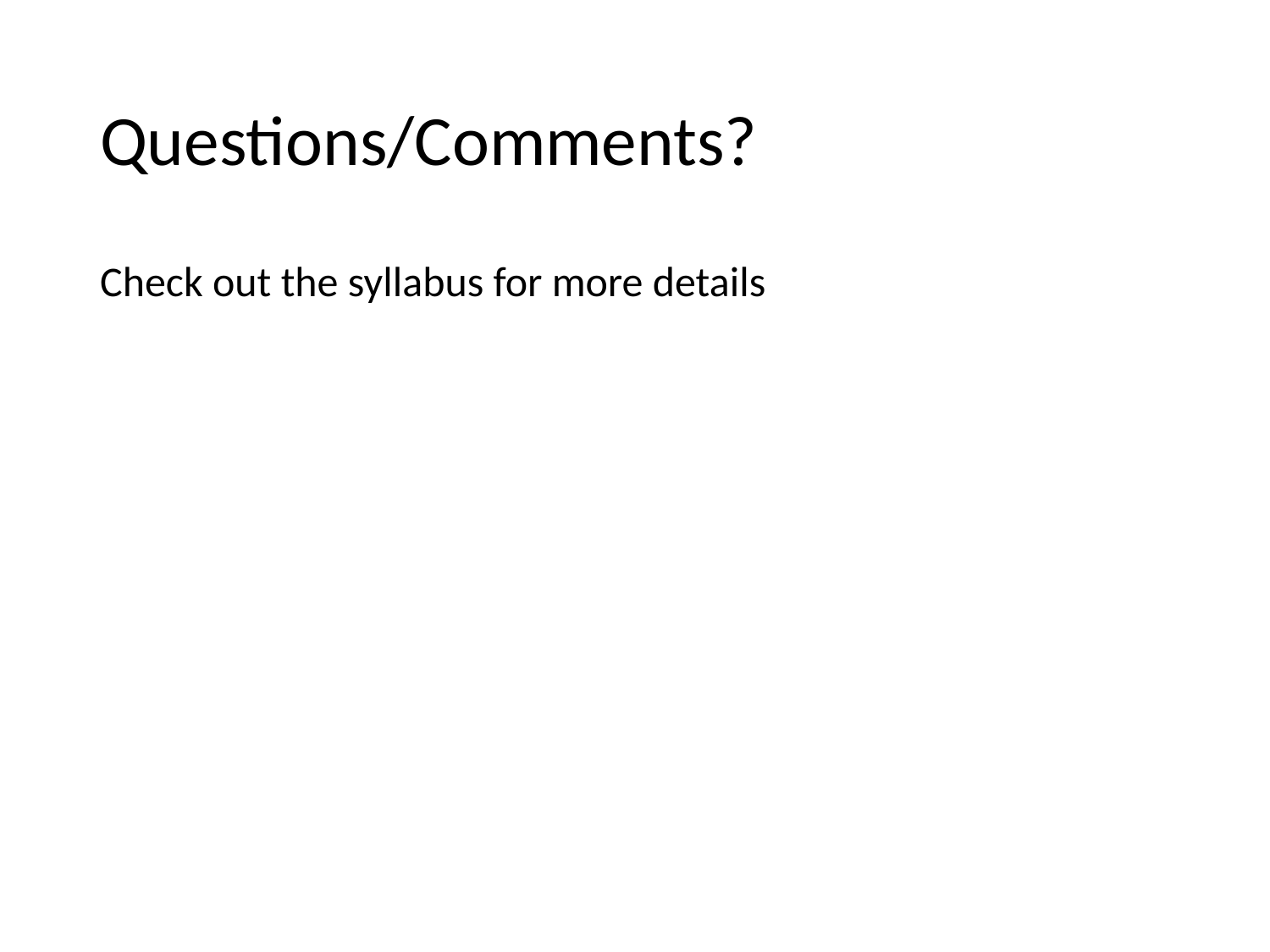

# Questions/Comments?
Check out the syllabus for more details